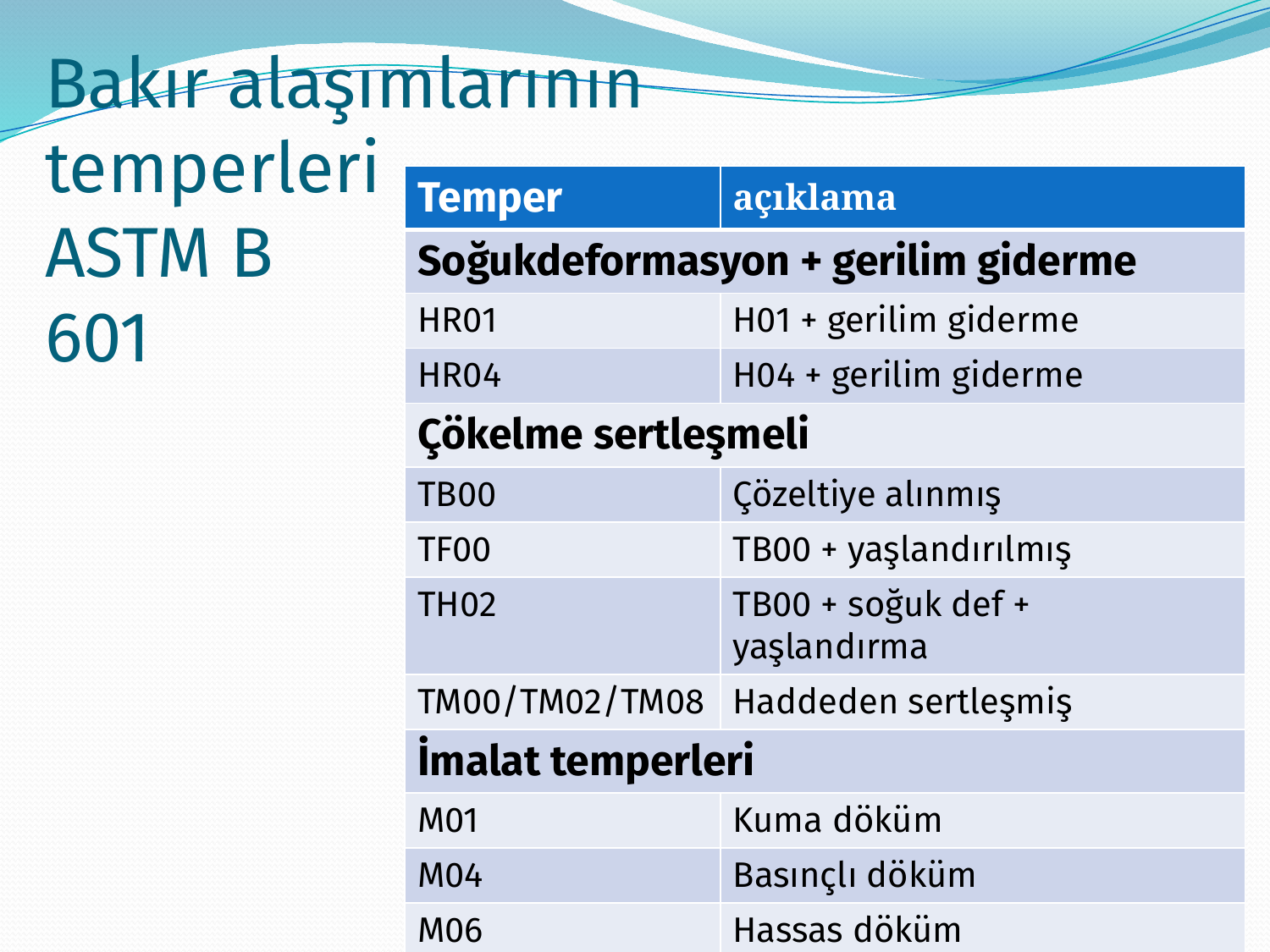

| Temper | açıklama |
| --- | --- |
| Soğukdeformasyon + gerilim giderme |  |
| HR01 | H01 + gerilim giderme |
| HR04 | H04 + gerilim giderme |
| Çökelme sertleşmeli |  |
| TB00 | Çözeltiye alınmış |
| TF00 | TB00 + yaşlandırılmış |
| TH02 | TB00 + soğuk def + yaşlandırma |
| TM00/TM02/TM08 | Haddeden sertleşmiş |
| İmalat temperleri |  |
| M01 | Kuma döküm |
| M04 | Basınçlı döküm |
| M06 | Hassas döküm |
# Bakır alaşımlarının temperleri ASTM B 601